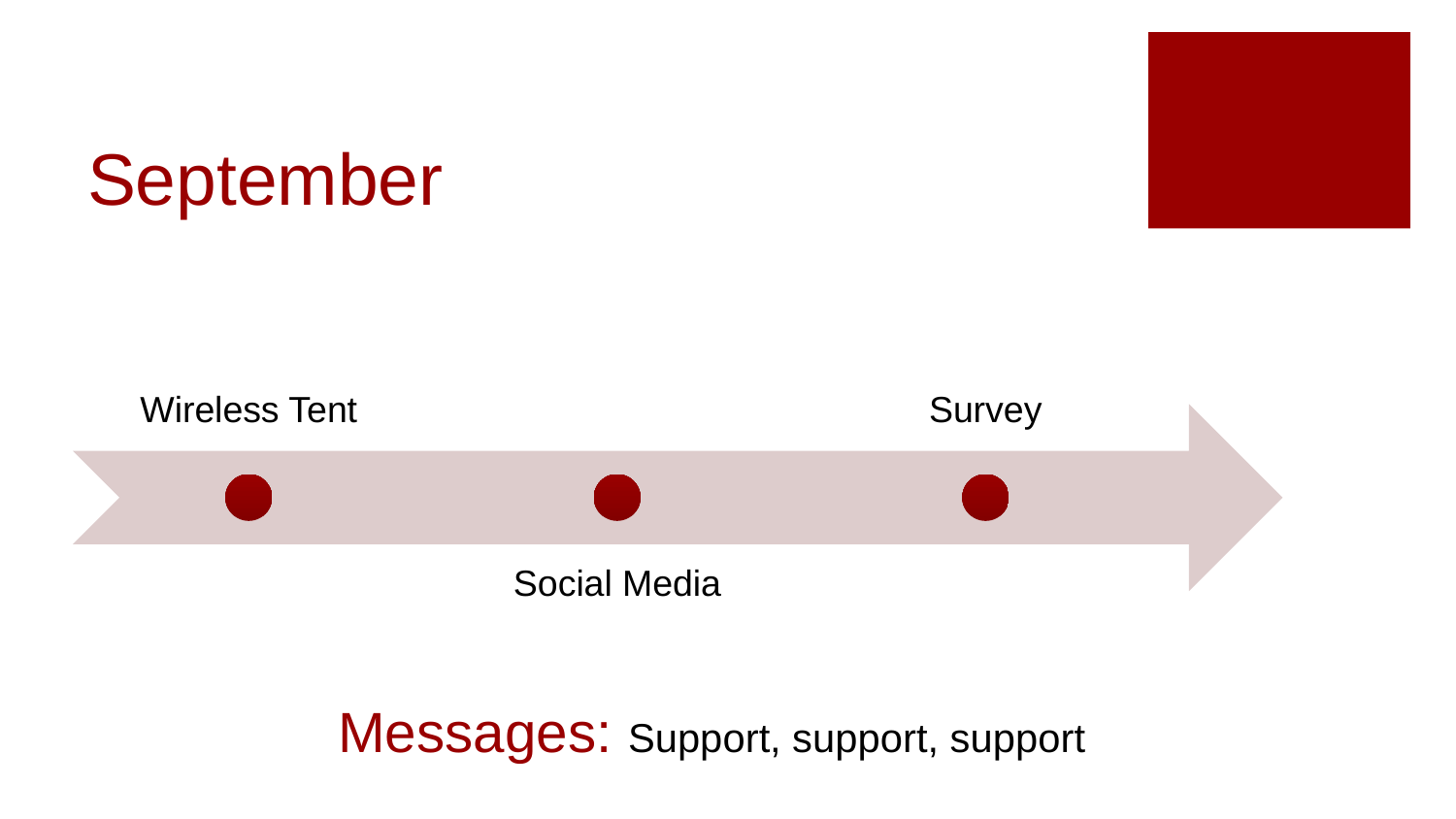

# September
Wireless Tent
Social Media
Survey
Messages: Support, support, support